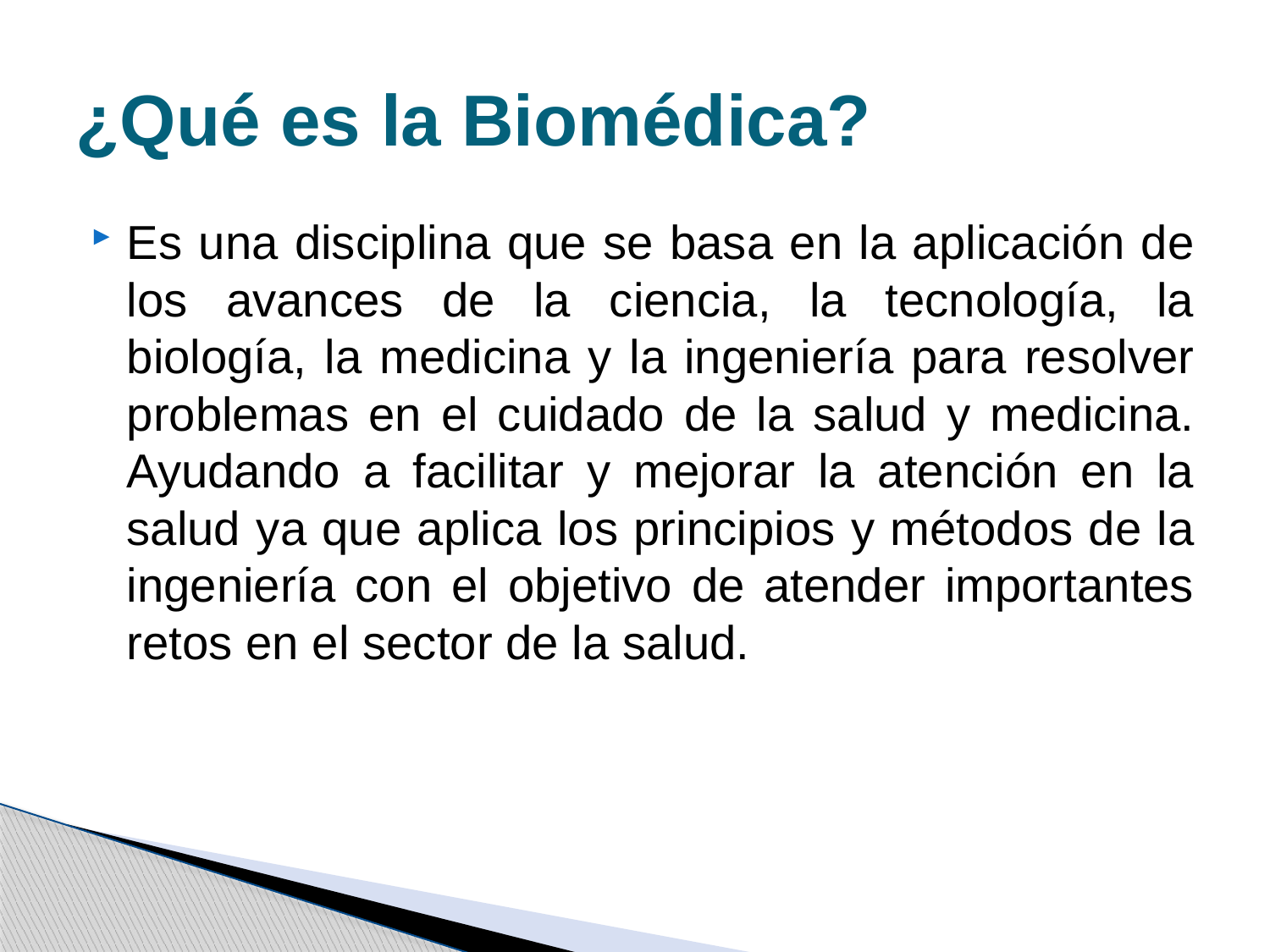

# ¿Qué es la Biomédica?
Es una disciplina que se basa en la aplicación de los avances de la ciencia, la tecnología, la biología, la medicina y la ingeniería para resolver problemas en el cuidado de la salud y medicina. Ayudando a facilitar y mejorar la atención en la salud ya que aplica los principios y métodos de la ingeniería con el objetivo de atender importantes retos en el sector de la salud.